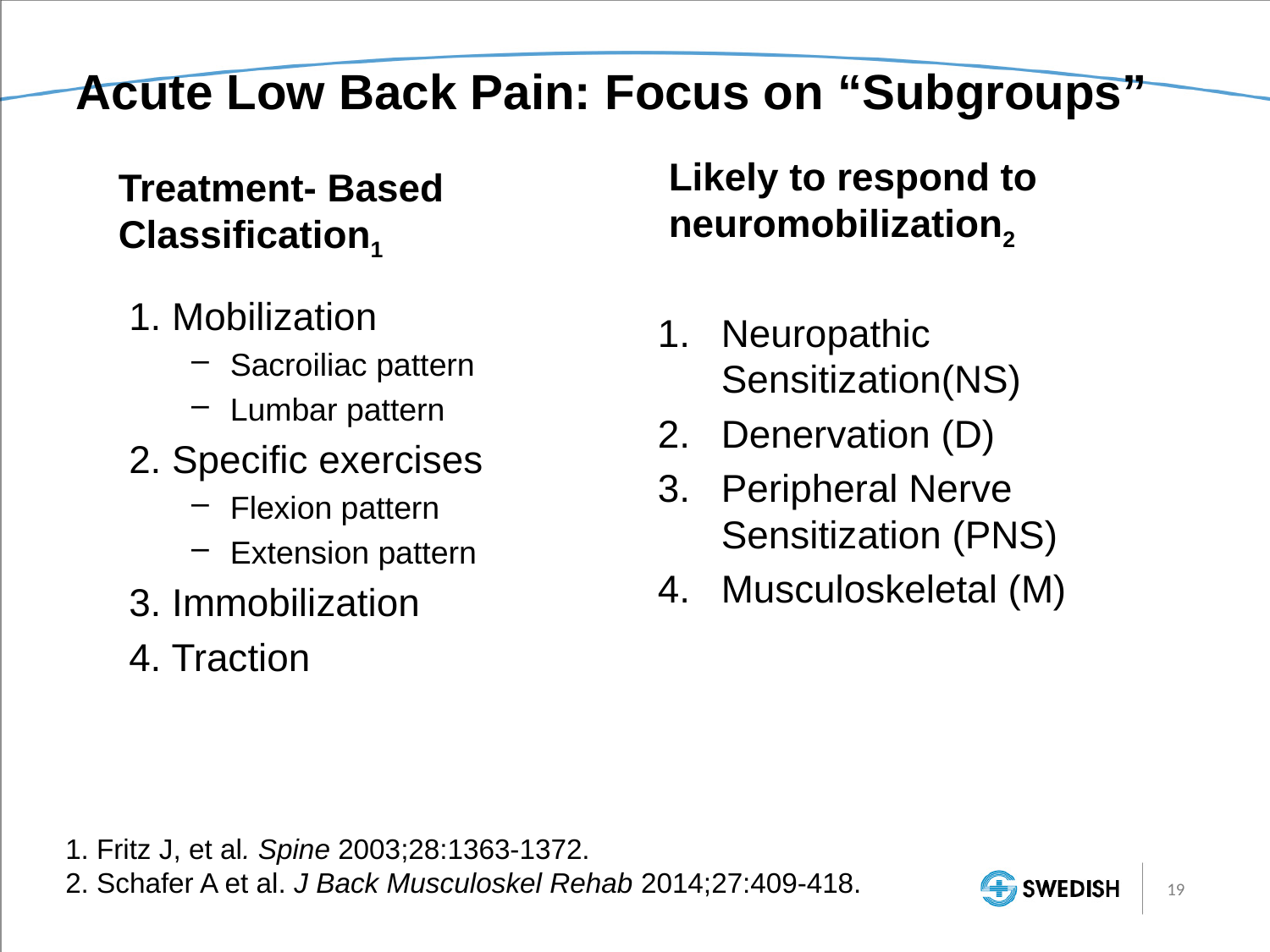

# Acute Low Back Pain: Focus on “Subgroups”
Likely to respond to neuromobilization2
Treatment- Based Classification1
1. Mobilization
Sacroiliac pattern
Lumbar pattern
2. Specific exercises
Flexion pattern
Extension pattern
3. Immobilization
4. Traction
Neuropathic Sensitization(NS)
Denervation (D)
Peripheral Nerve Sensitization (PNS)
Musculoskeletal (M)
1. Fritz J, et al. Spine 2003;28:1363-1372.
2. Schafer A et al. J Back Musculoskel Rehab 2014;27:409-418.
19